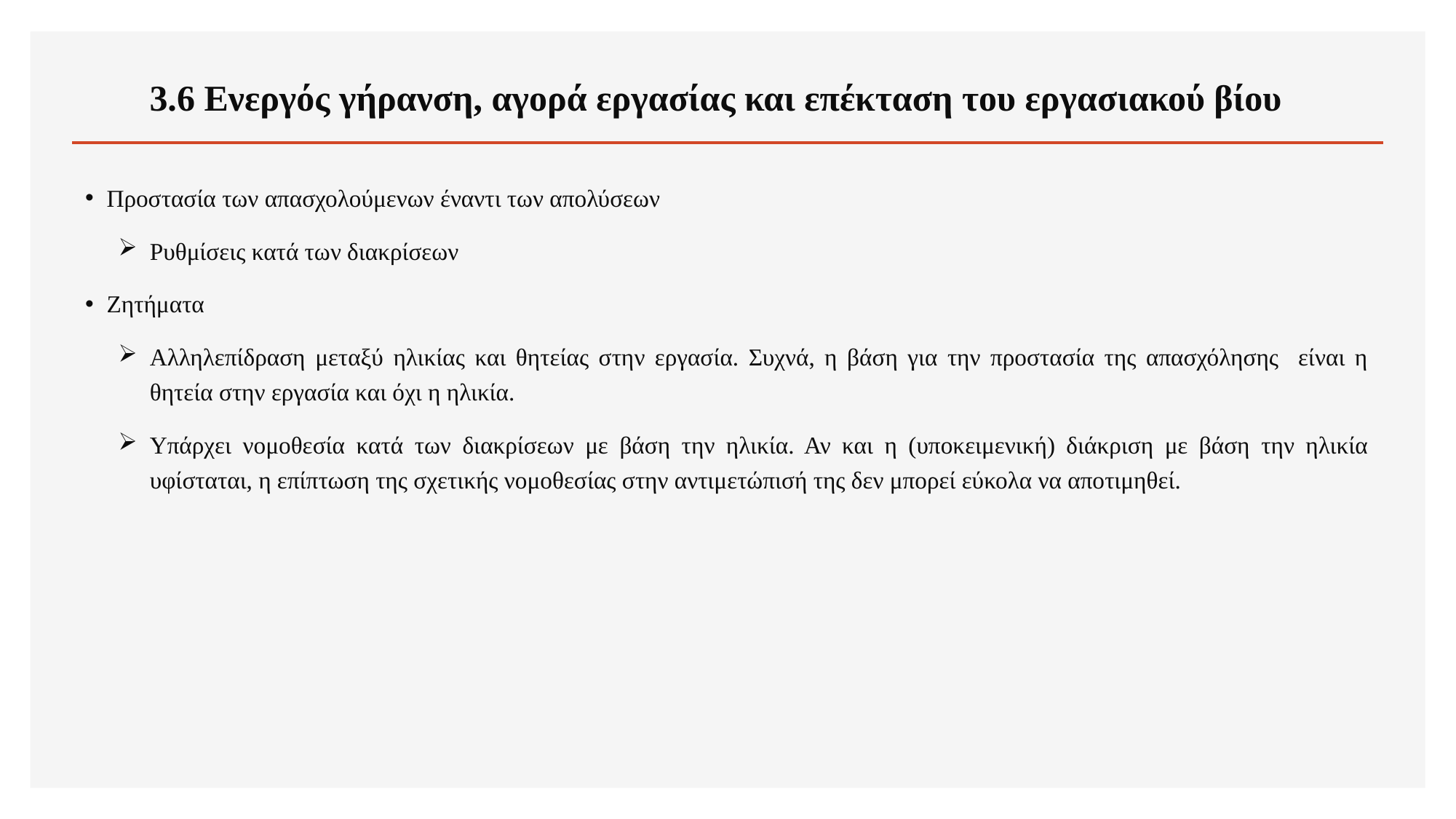

# 3.6 Ενεργός γήρανση, αγορά εργασίας και επέκταση του εργασιακού βίου
Προστασία των απασχολούμενων έναντι των απολύσεων
Ρυθμίσεις κατά των διακρίσεων
Ζητήματα
Αλληλεπίδραση μεταξύ ηλικίας και θητείας στην εργασία. Συχνά, η βάση για την προστασία της απασχόλησης  είναι η θητεία στην εργασία και όχι η ηλικία.
Υπάρχει νομοθεσία κατά των διακρίσεων με βάση την ηλικία. Αν και η (υποκειμενική) διάκριση με βάση την ηλικία υφίσταται, η επίπτωση της σχετικής νομοθεσίας στην αντιμετώπισή της δεν μπορεί εύκολα να αποτιμηθεί.